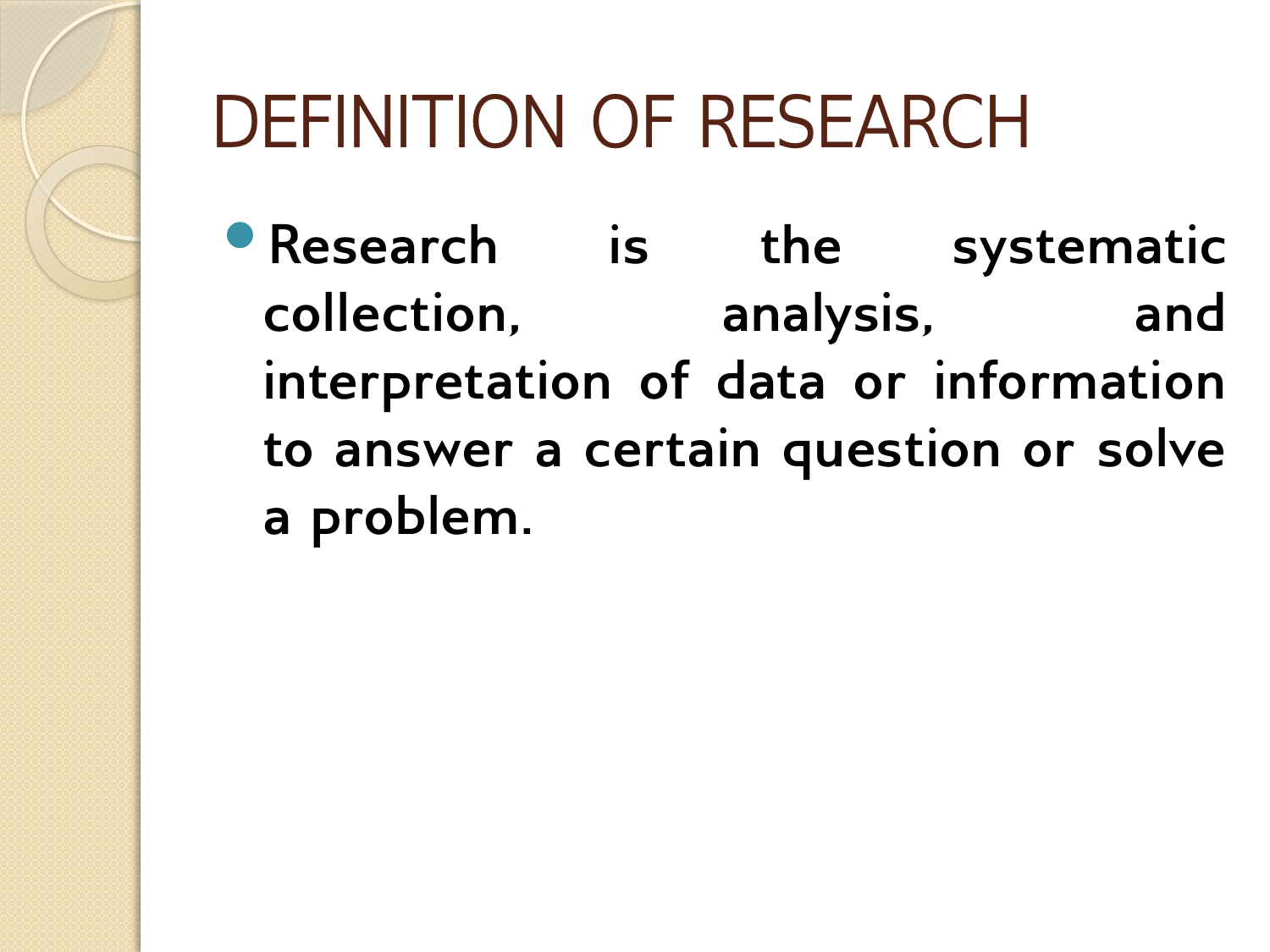

# DEFINITION OF RESEARCH
Research is the systematic collection, analysis, and interpretation of data or information to answer a certain question or solve a problem.